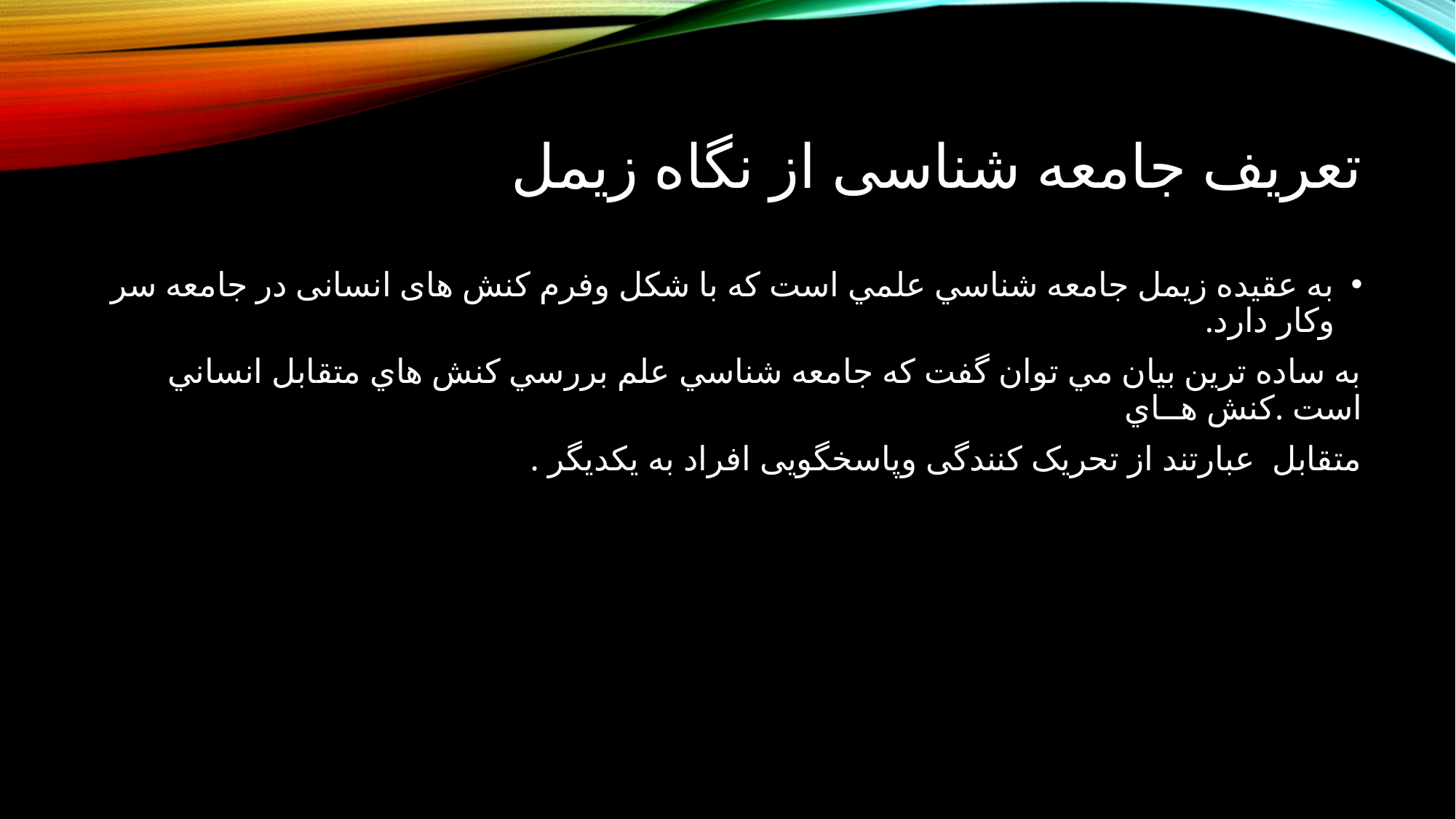

# تعریف جامعه شناسی از نگاه زیمل
به عقيده زيمل جامعه شناسي علمي است كه با شکل وفرم کنش های انسانی در جامعه سر وکار دارد.
به ساده ترين بيان مي توان گفت كه جامعه شناسي علم بررسي كنش هاي متقابل انساني است .كنش هــاي
متقابل  عبارتند از تحریک کنندگی وپاسخگویی افراد به یکدیگر .